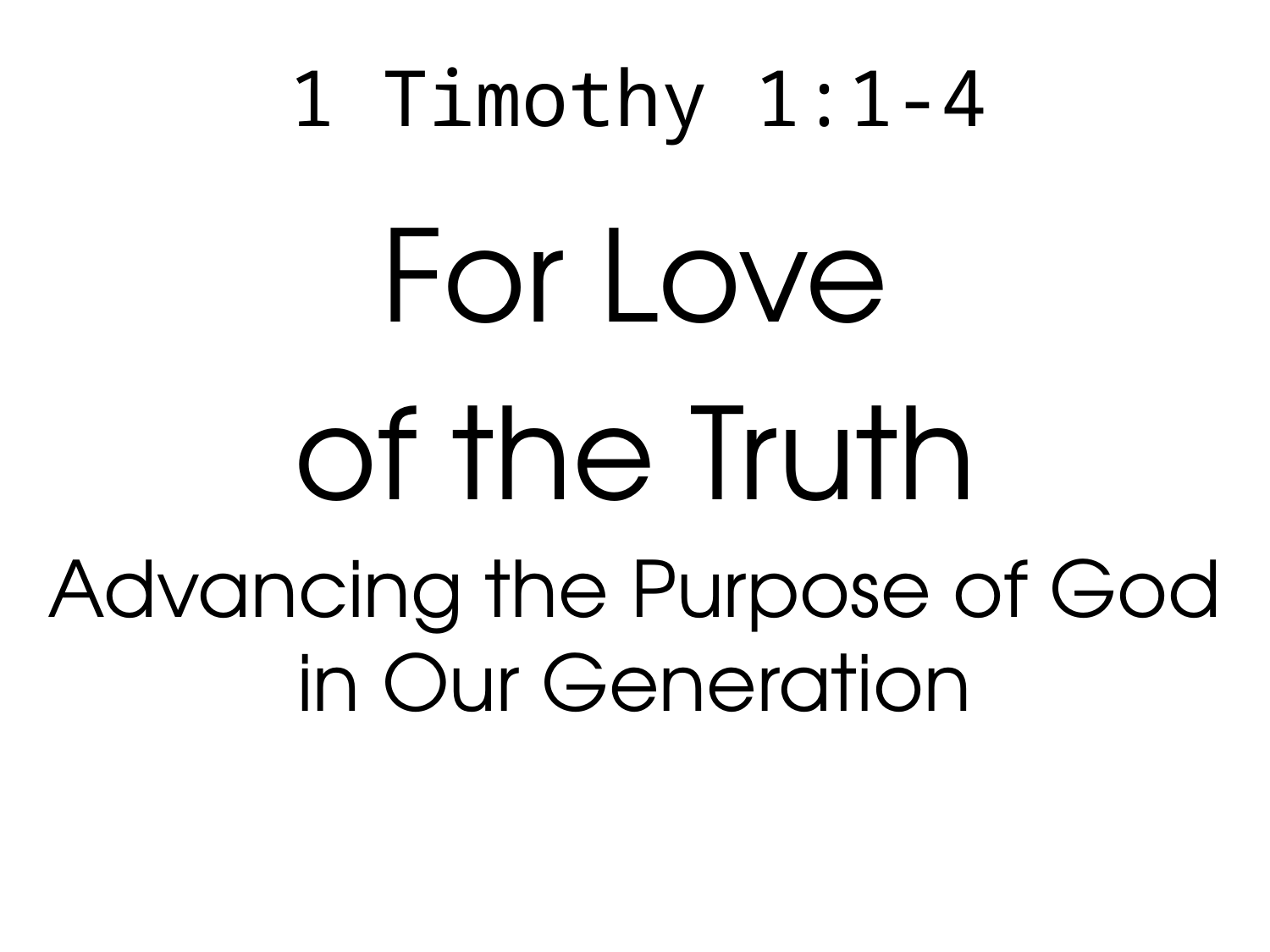

For Love
of the Truth
Advancing the Purpose of God in Our Generation
1 Timothy 1:1-4